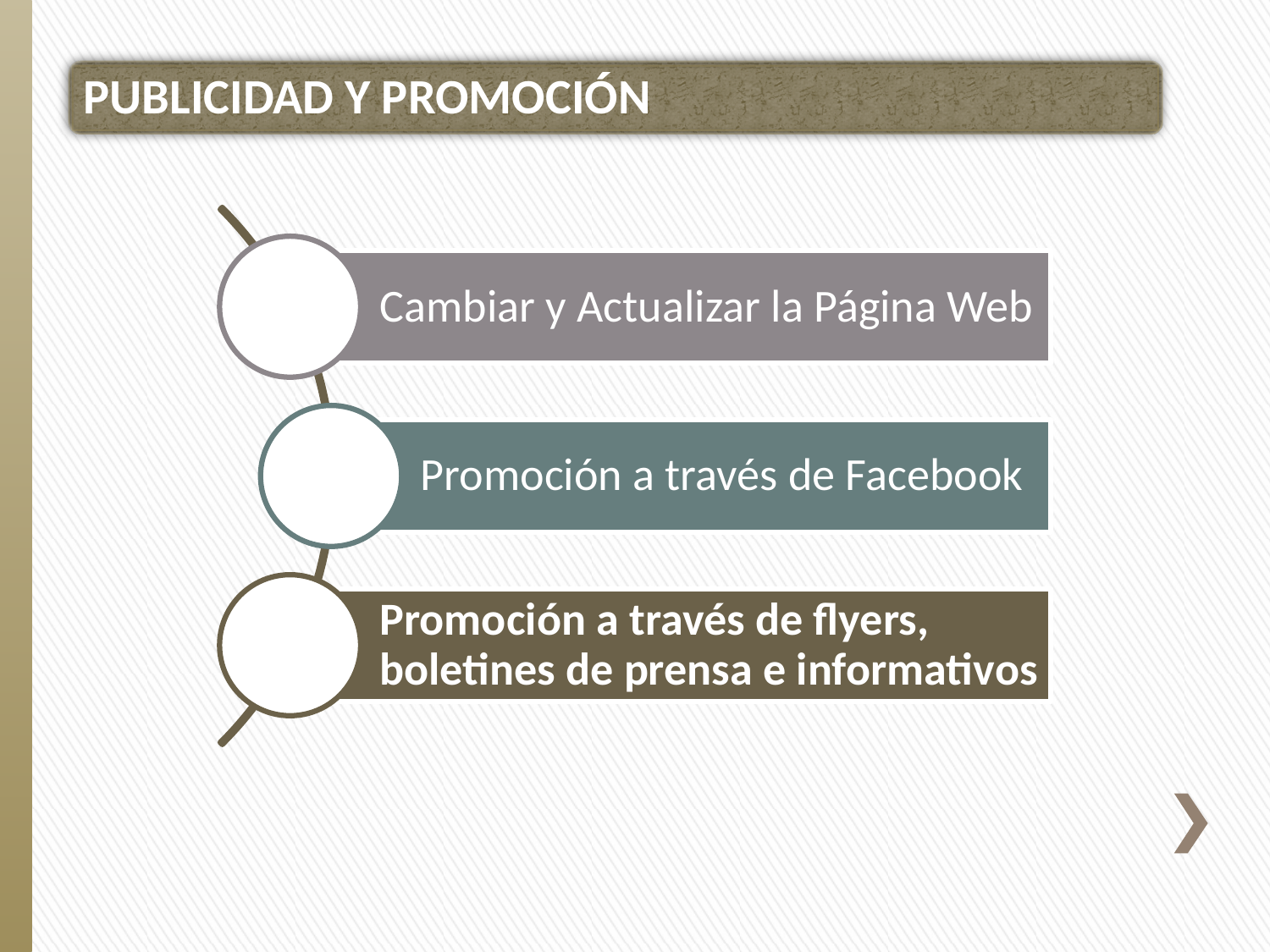

PUBLICIDAD Y PROMOCIÓN
Cambiar y Actualizar la Página Web
Promoción a través de Facebook
Promoción a través de flyers, boletines de prensa e informativos